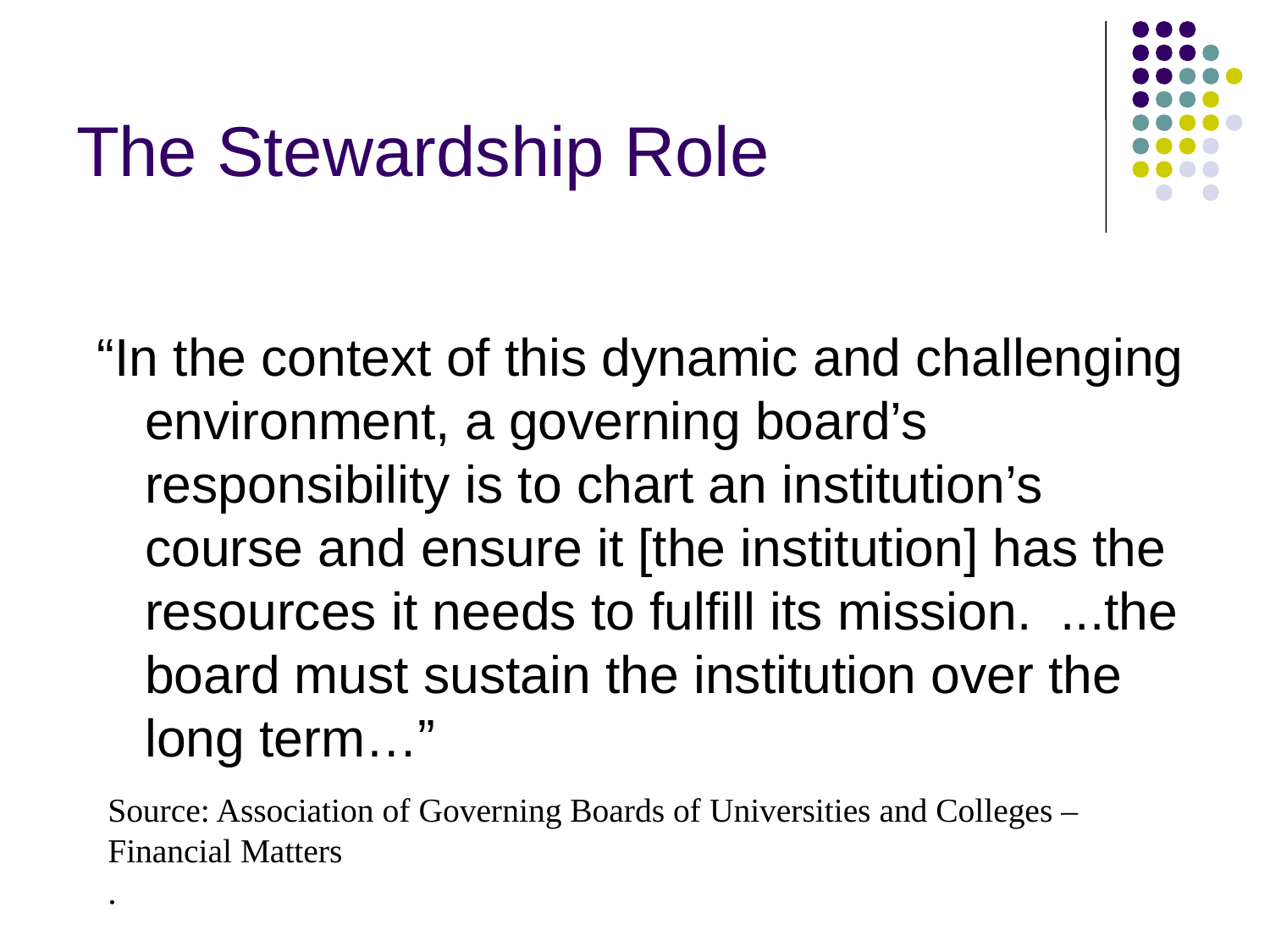

# The Stewardship Role

“In the context of this dynamic and challenging environment, a governing board’s responsibility is to chart an institution’s course and ensure it [the institution] has the resources it needs to fulfill its mission.  ...the board must sustain the institution over the long term…”
Source: Association of Governing Boards of Universities and Colleges –
Financial Matters
.